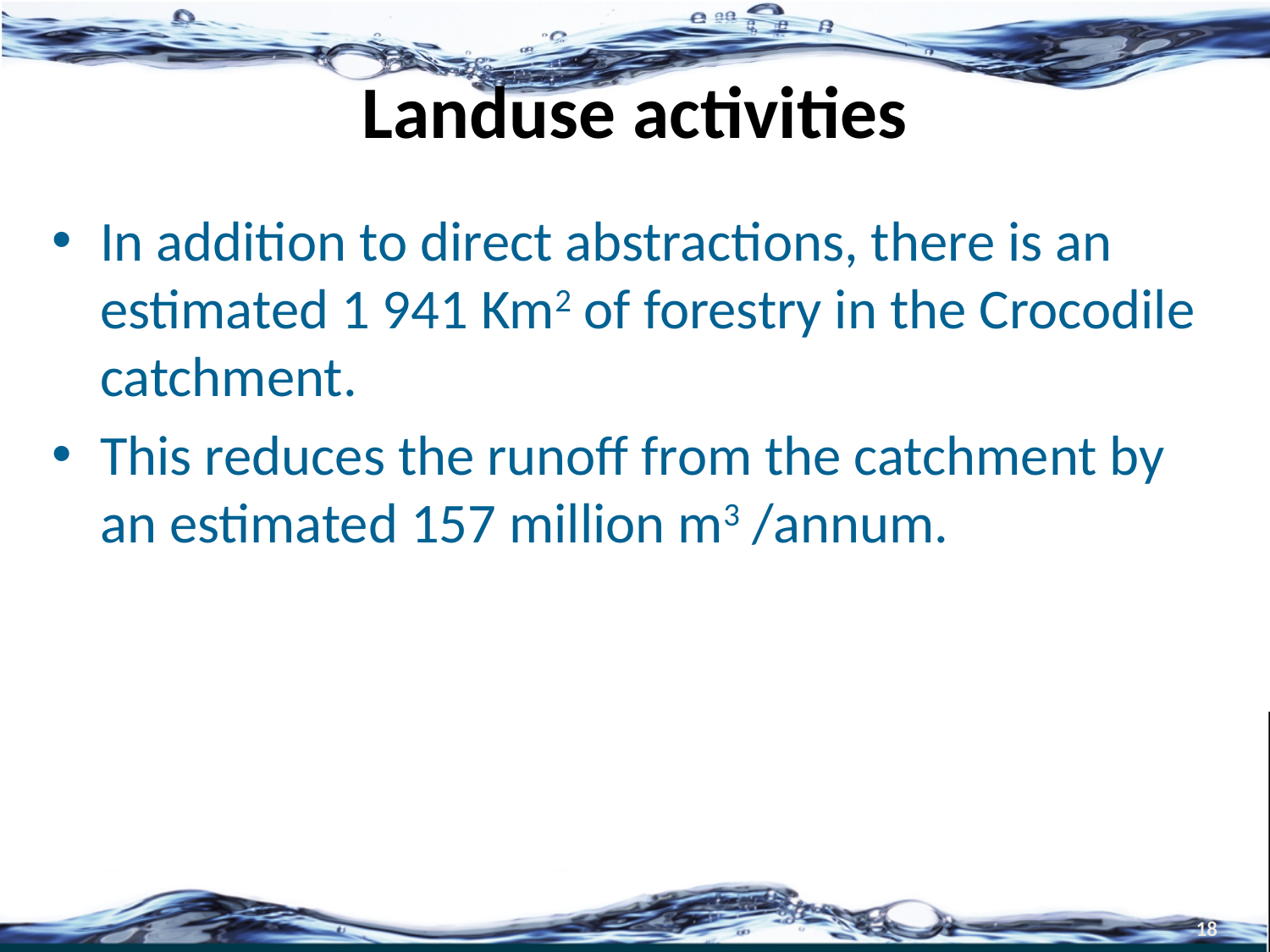

# Landuse activities
In addition to direct abstractions, there is an estimated 1 941 Km2 of forestry in the Crocodile catchment.
This reduces the runoff from the catchment by an estimated 157 million m3 /annum.

18